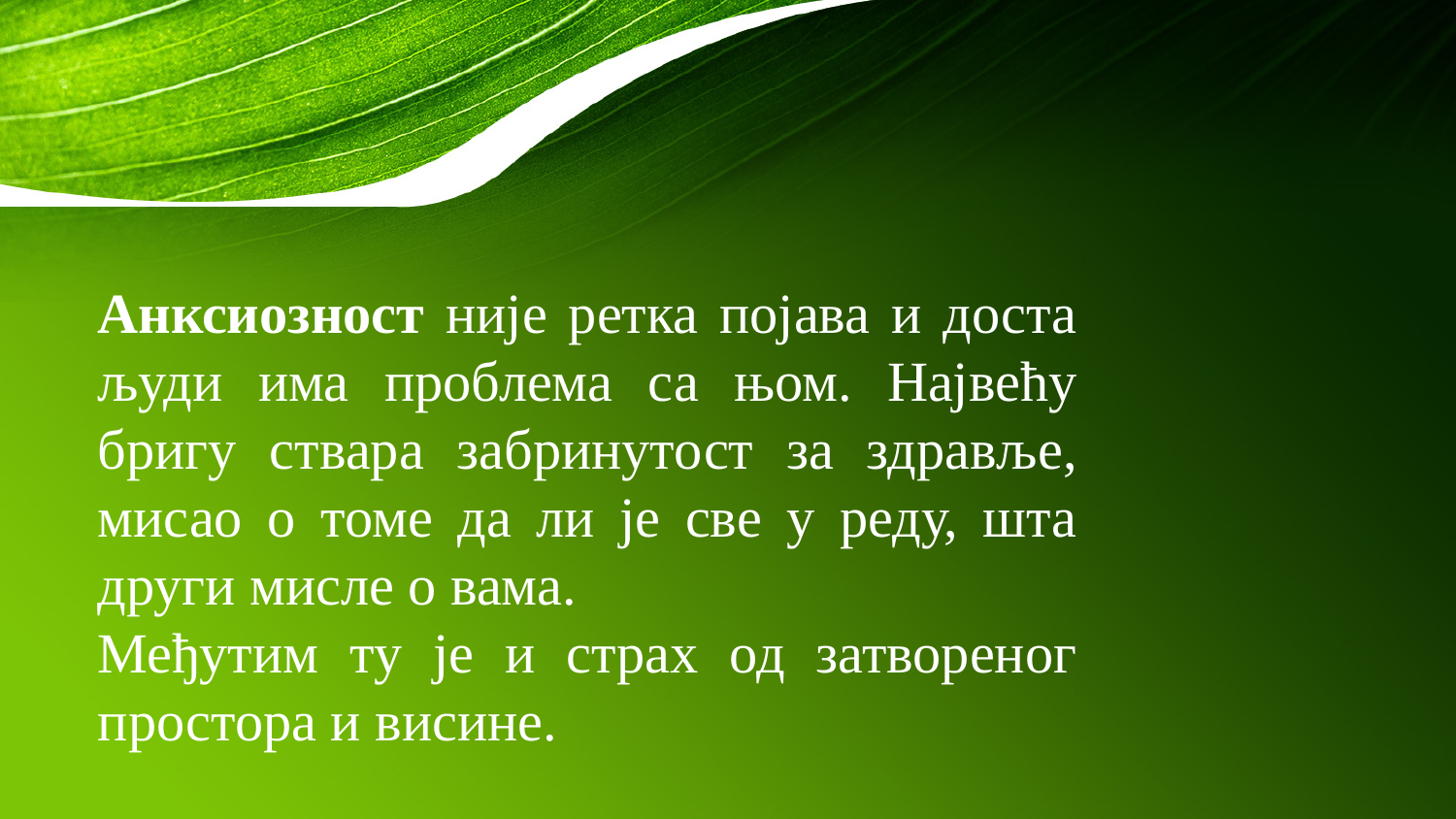

Анксиозност није ретка појава и доста људи има проблема са њом. Највећу бригу ствара забринутост за здравље, мисао о томе да ли је све у реду, шта други мисле о вама.
Међутим ту је и страх од затвореног простора и висине.